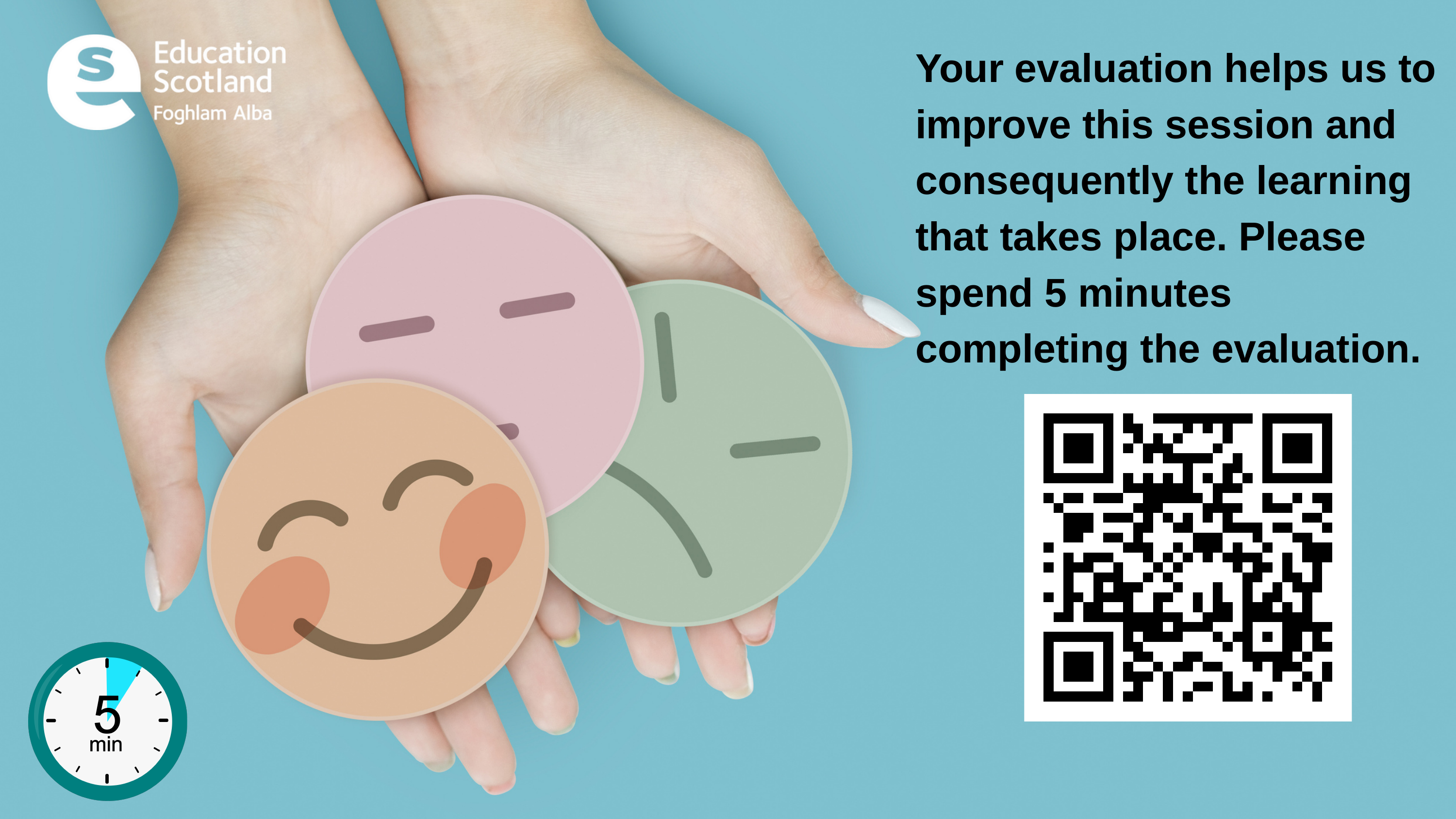

Your evaluation helps us to improve this session and consequently the learning that takes place. Please spend 5 minutes completing the evaluation.